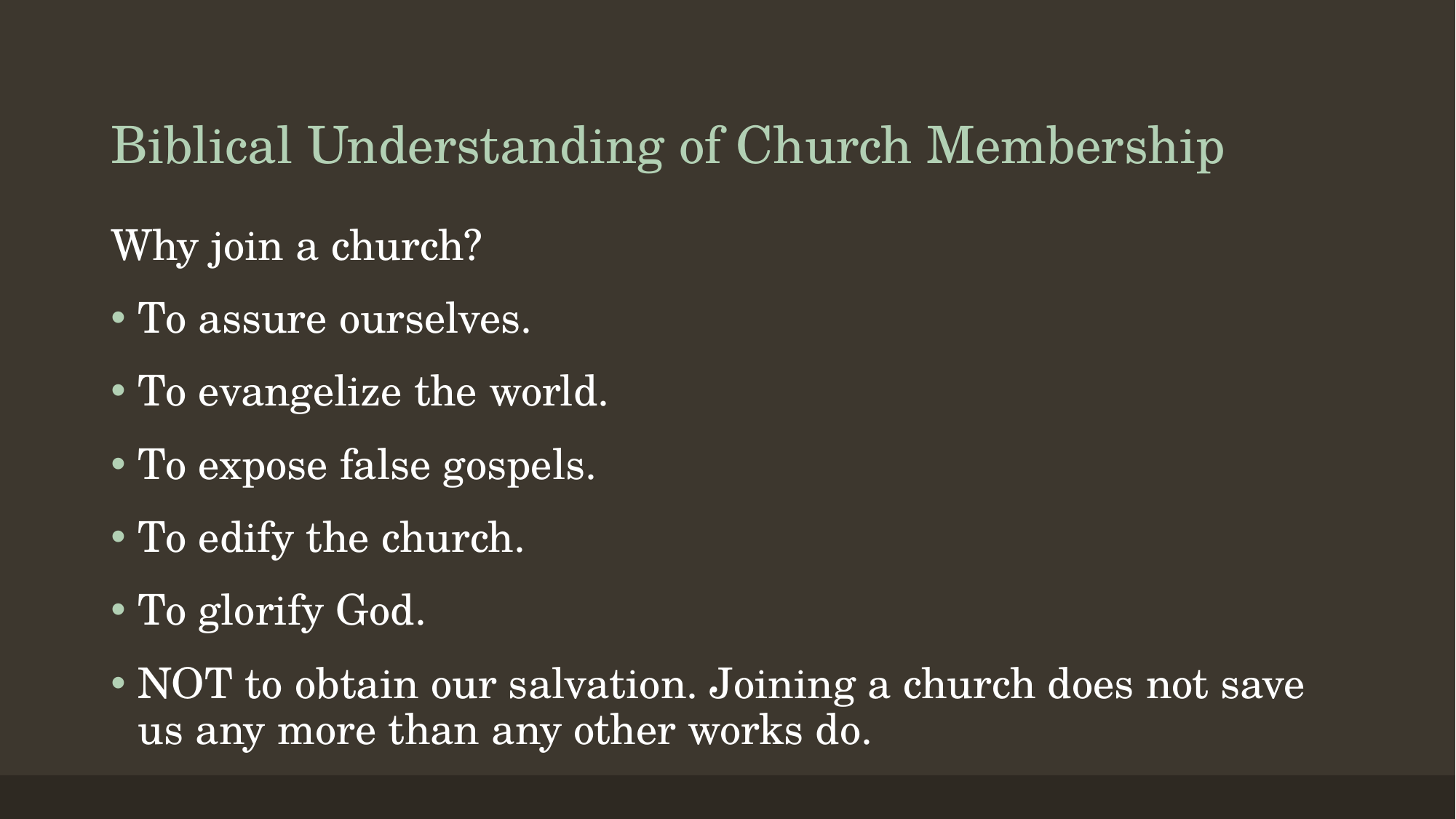

# Biblical Understanding of Church Membership
Why join a church?
To assure ourselves.
To evangelize the world.
To expose false gospels.
To edify the church.
To glorify God.
NOT to obtain our salvation. Joining a church does not save us any more than any other works do.